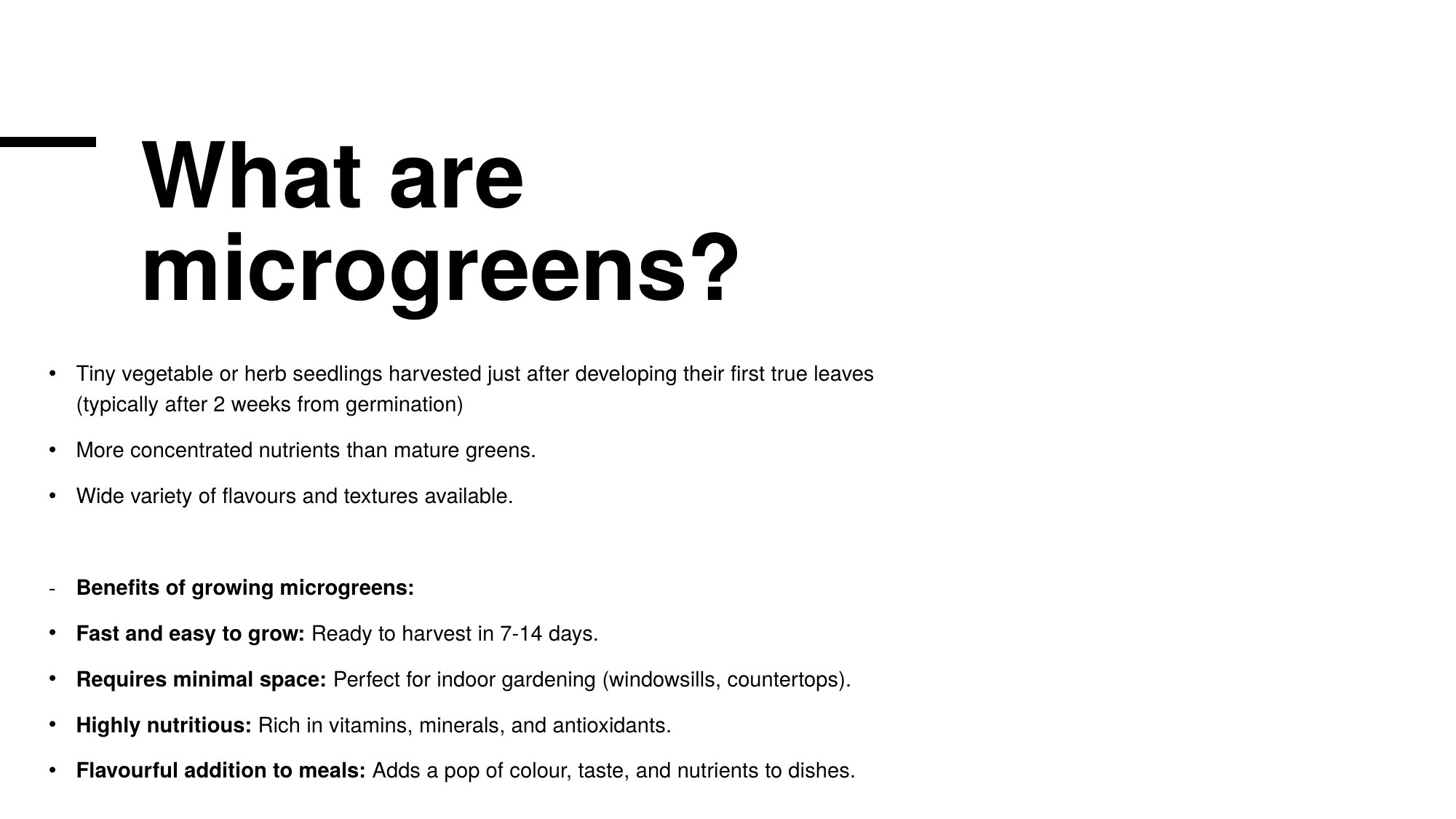

# What are microgreens?
Tiny vegetable or herb seedlings harvested just after developing their first true leaves (typically after 2 weeks from germination)
More concentrated nutrients than mature greens.
Wide variety of flavours and textures available.

Benefits of growing microgreens:
Fast and easy to grow: Ready to harvest in 7-14 days.
Requires minimal space: Perfect for indoor gardening (windowsills, countertops).
Highly nutritious: Rich in vitamins, minerals, and antioxidants.
Flavourful addition to meals: Adds a pop of colour, taste, and nutrients to dishes.